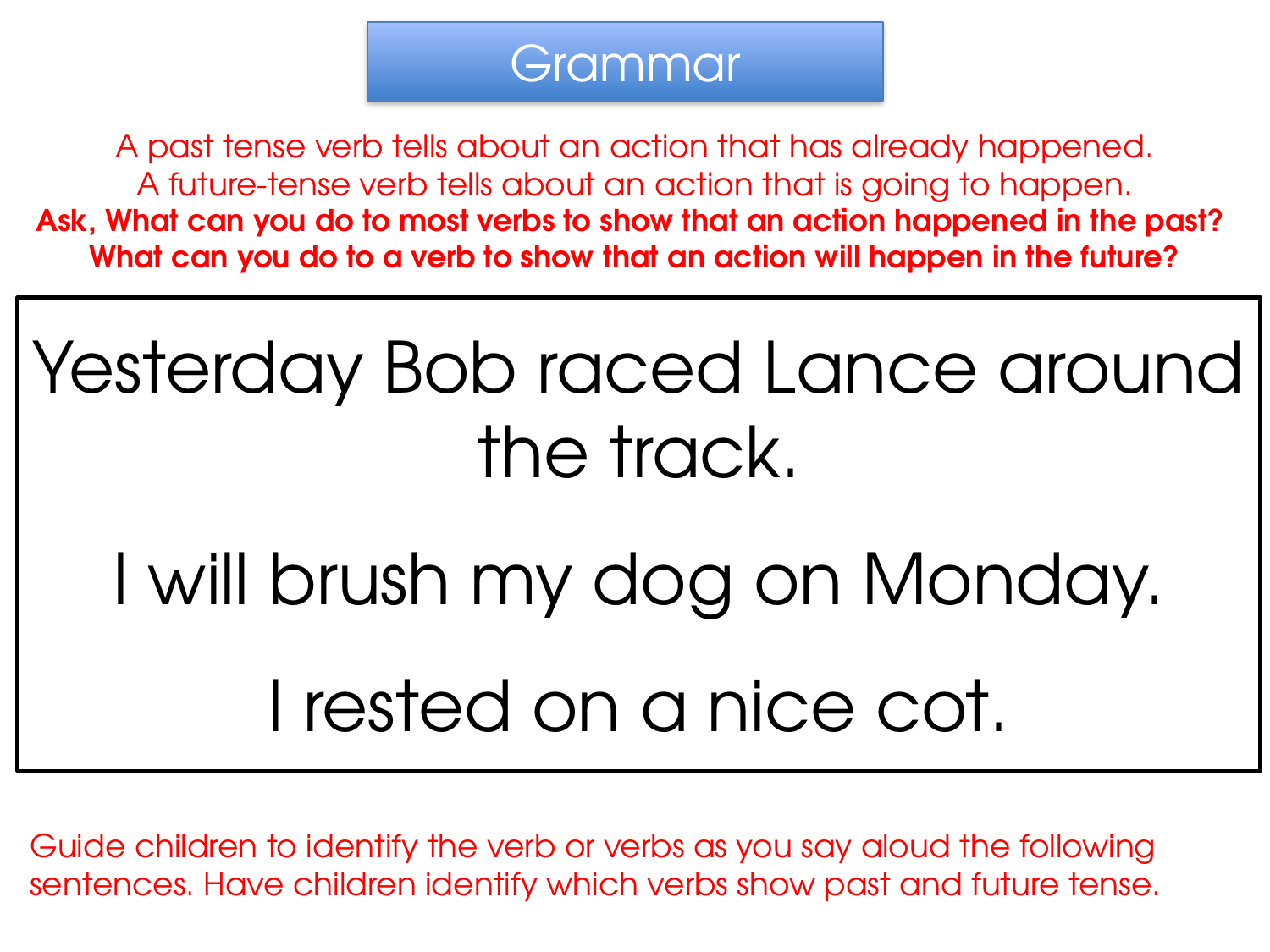

Grammar
A past tense verb tells about an action that has already happened.
A future-tense verb tells about an action that is going to happen.
Ask, What can you do to most verbs to show that an action happened in the past?
What can you do to a verb to show that an action will happen in the future?
Yesterday Bob raced Lance around the track.

I will brush my dog on Monday.

I rested on a nice cot.
Guide children to identify the verb or verbs as you say aloud the following sentences. Have children identify which verbs show past and future tense.